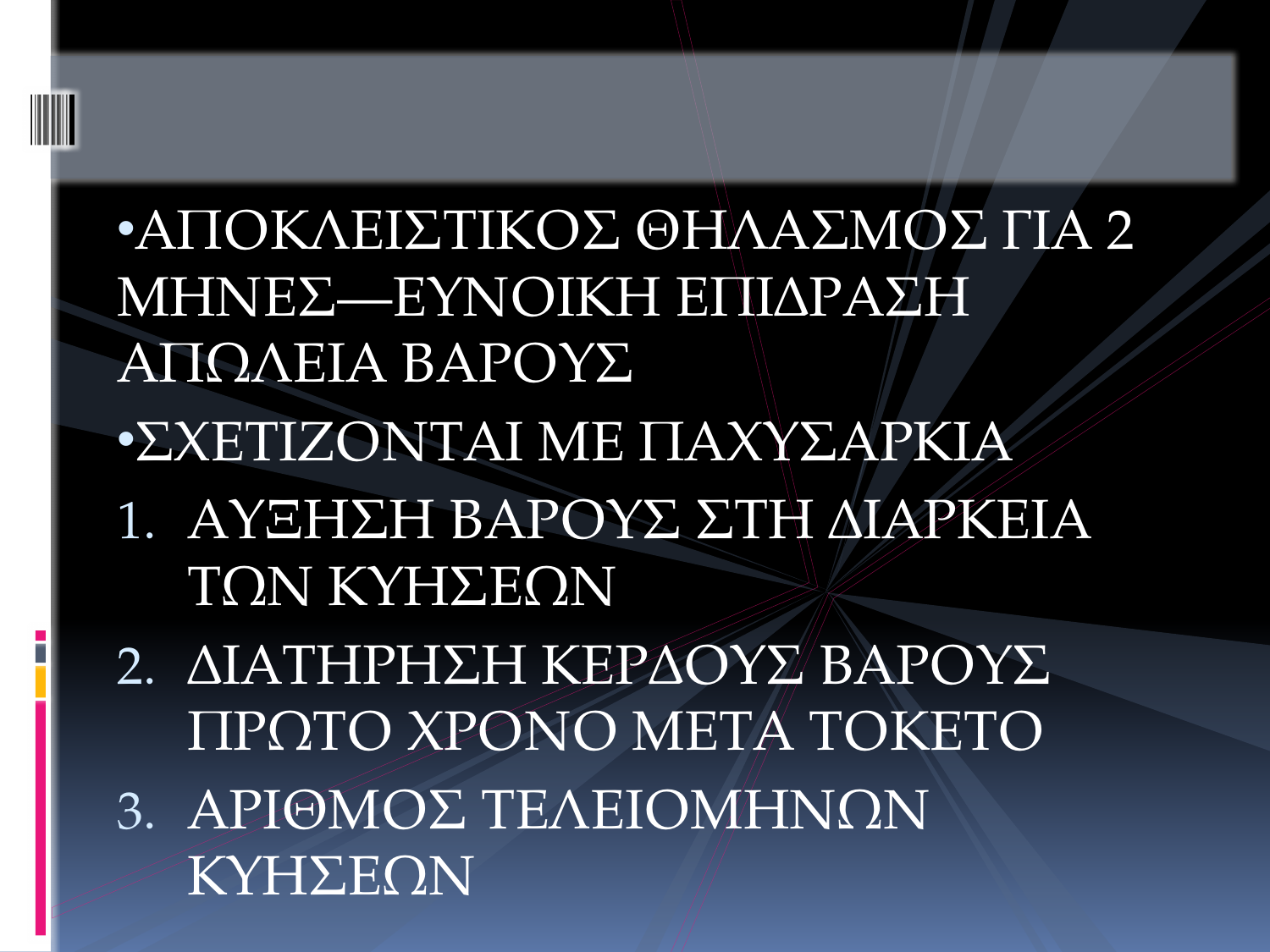

#
ΑΠΟΚΛΕΙΣΤΙΚΟΣ ΘΗΛΑΣΜΟΣ ΓΙΑ 2 ΜΗΝΕΣ—ΕΥΝΟΙΚΗ ΕΠΙΔΡΑΣΗ ΑΠΩΛΕΙΑ ΒΑΡΟΥΣ
ΣΧΕΤΙΖΟΝΤΑΙ ΜΕ ΠΑΧΥΣΑΡΚΙΑ
ΑΥΞΗΣΗ ΒΑΡΟΥΣ ΣΤΗ ΔΙΑΡΚΕΙΑ ΤΩΝ ΚΥΗΣΕΩΝ
ΔΙΑΤΗΡΗΣΗ ΚΕΡΔΟΥΣ ΒΑΡΟΥΣ ΠΡΩΤΟ ΧΡΟΝΟ ΜΕΤΑ ΤΟΚΕΤΟ
ΑΡΙΘΜΟΣ ΤΕΛΕΙΟΜΗΝΩΝ ΚΥΗΣΕΩΝ